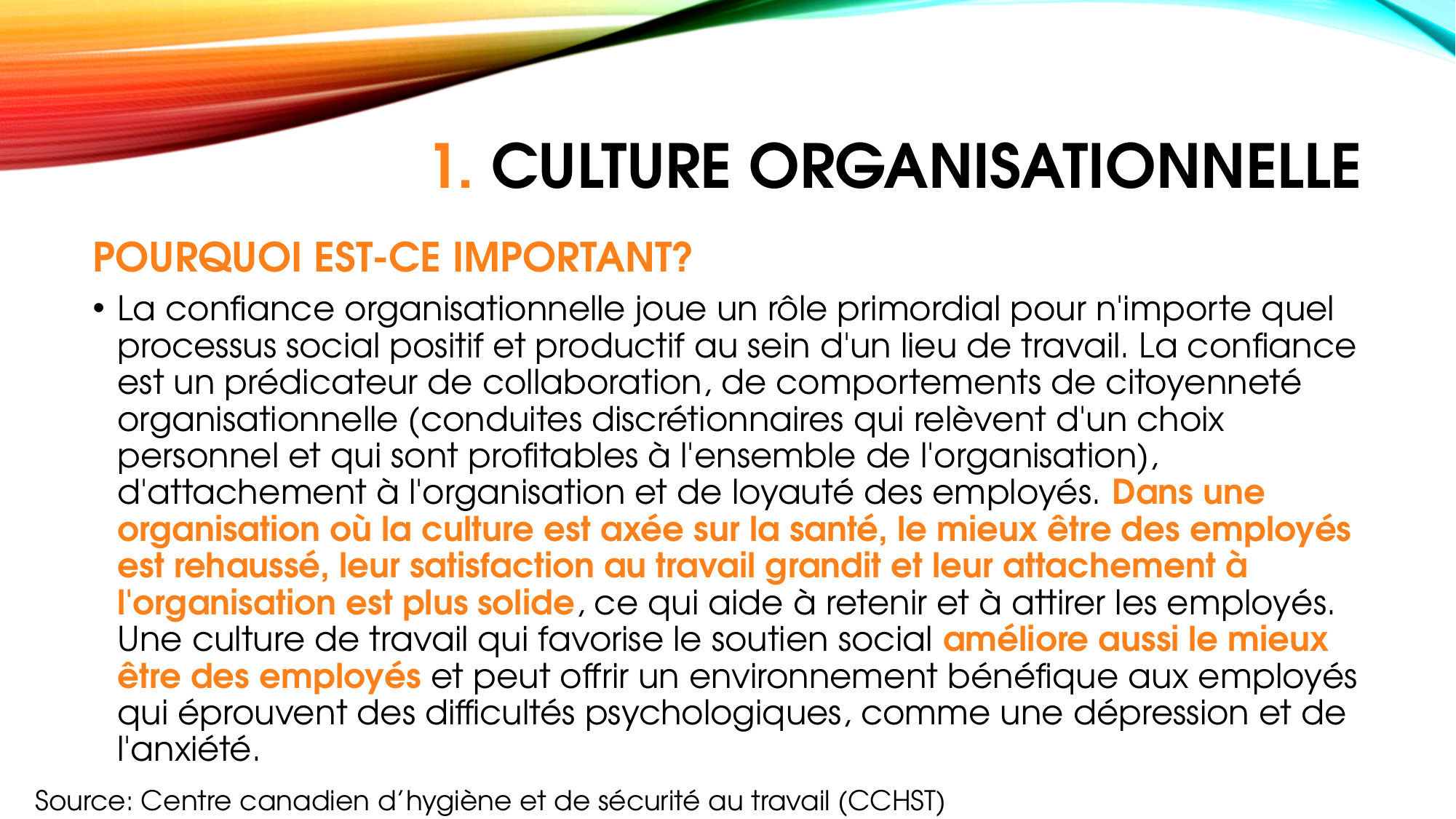

# 1. Culture organisationnelle
POURQUOI EST-CE IMPORTANT?
La confiance organisationnelle joue un rôle primordial pour n'importe quel processus social positif et productif au sein d'un lieu de travail. La confiance est un prédicateur de collaboration, de comportements de citoyenneté organisationnelle (conduites discrétionnaires qui relèvent d'un choix personnel et qui sont profitables à l'ensemble de l'organisation), d'attachement à l'organisation et de loyauté des employés. Dans une organisation où la culture est axée sur la santé, le mieux être des employés est rehaussé, leur satisfaction au travail grandit et leur attachement à l'organisation est plus solide, ce qui aide à retenir et à attirer les employés. Une culture de travail qui favorise le soutien social améliore aussi le mieux être des employés et peut offrir un environnement bénéfique aux employés qui éprouvent des difficultés psychologiques, comme une dépression et de l'anxiété.
Source: Centre canadien d’hygiène et de sécurité au travail (CCHST)